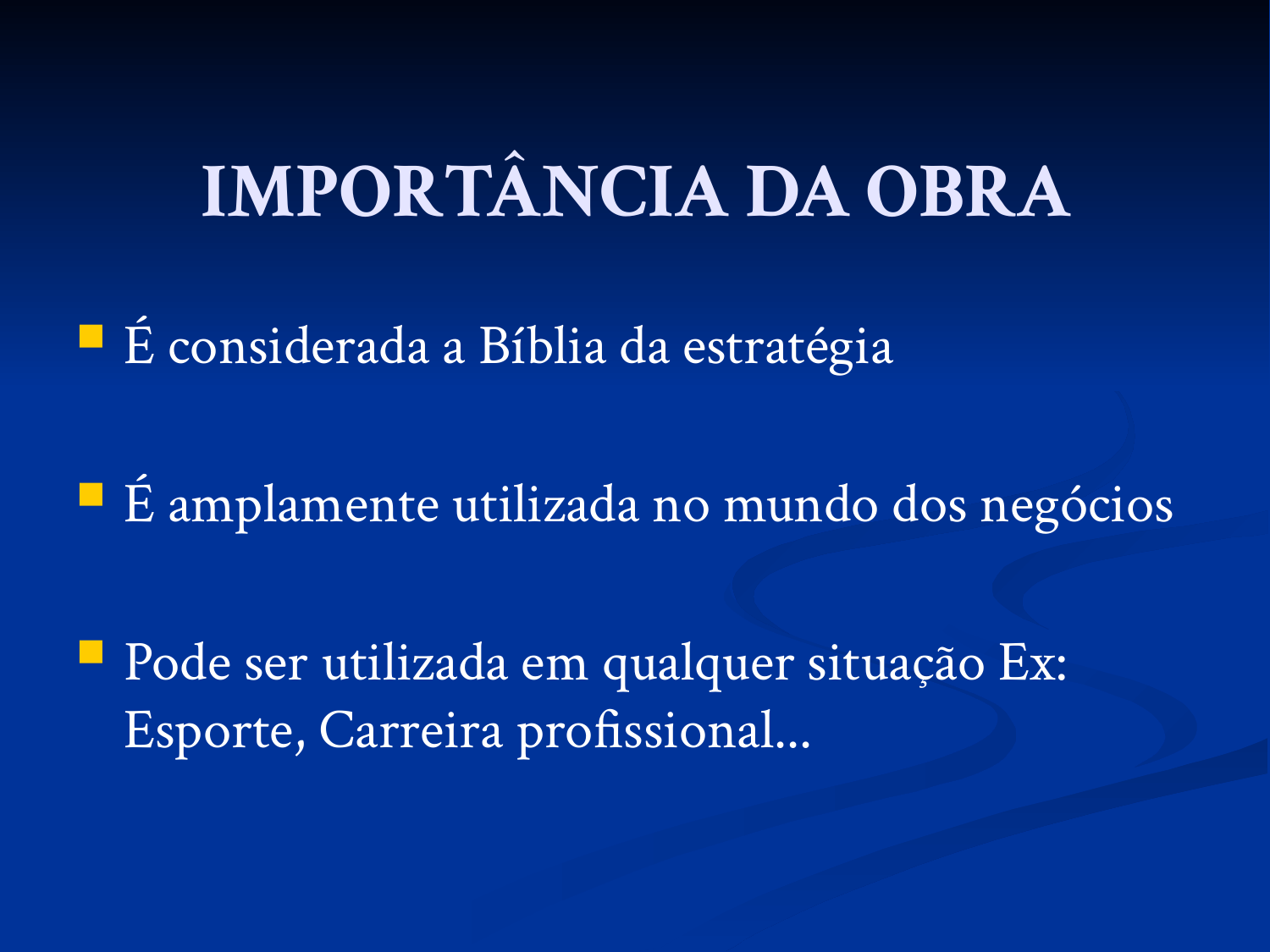

# IMPORTÂNCIA DA OBRA

É considerada a Bíblia da estratégia

É amplamente utilizada no mundo dos negócios

Pode ser utilizada em qualquer situação Ex: Esporte, Carreira profissional...